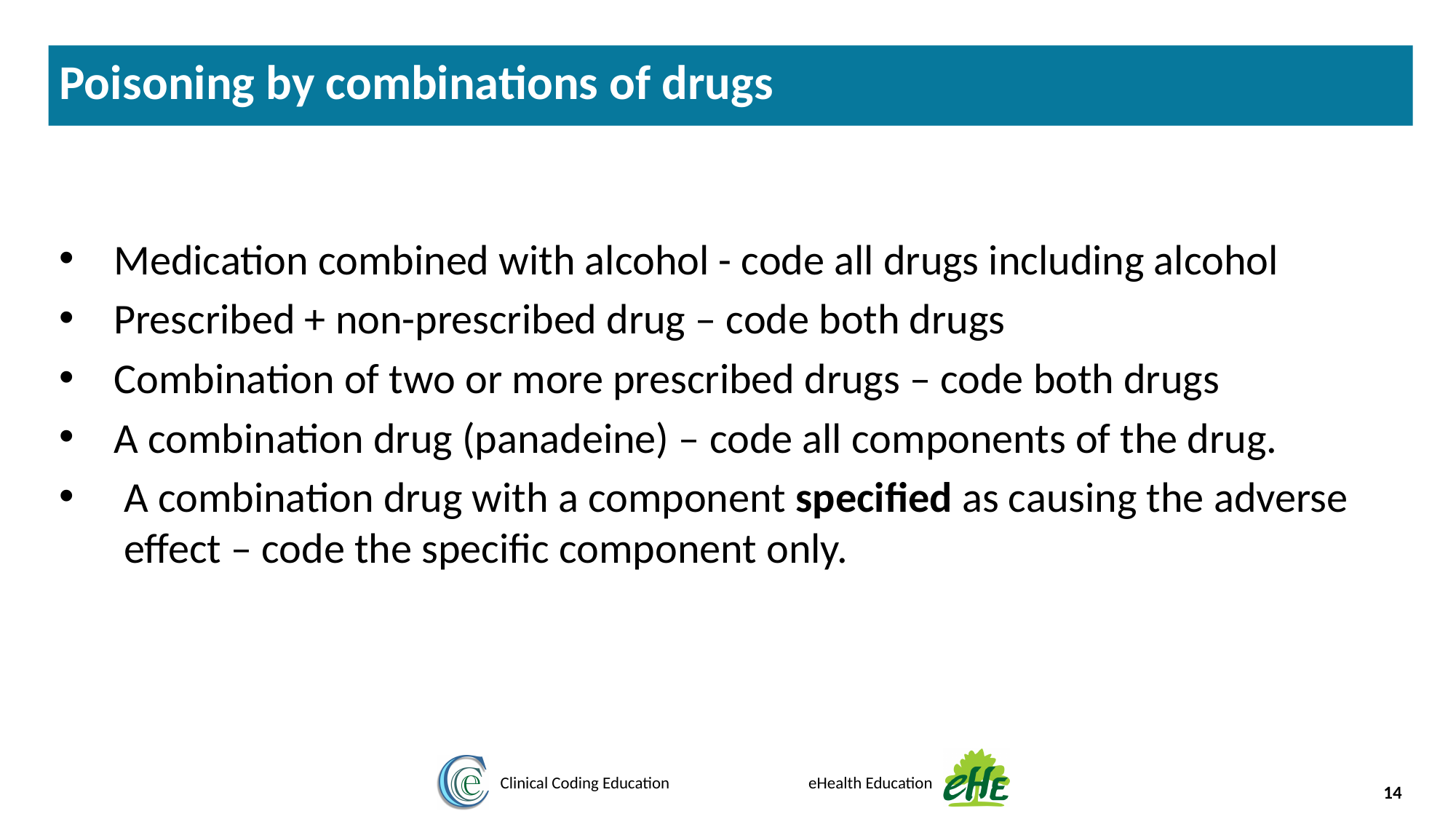

Poisoning by combinations of drugs
Medication combined with alcohol - code all drugs including alcohol
Prescribed + non-prescribed drug – code both drugs
Combination of two or more prescribed drugs – code both drugs
A combination drug (panadeine) – code all components of the drug.
A combination drug with a component specified as causing the adverse effect – code the specific component only.
14